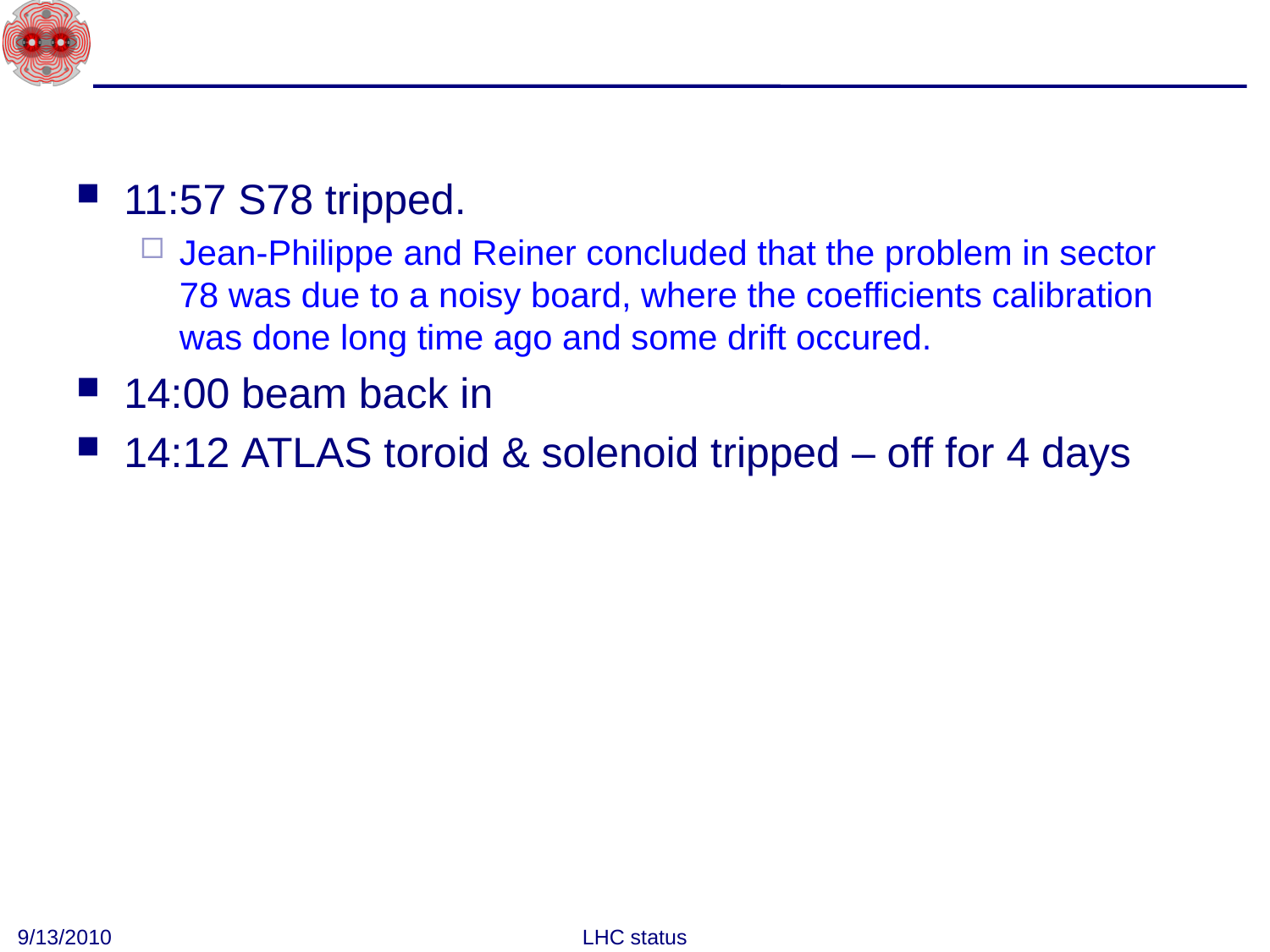

#
11:57 S78 tripped.
Jean-Philippe and Reiner concluded that the problem in sector 78 was due to a noisy board, where the coefficients calibration was done long time ago and some drift occured.
14:00 beam back in
14:12 ATLAS toroid & solenoid tripped – off for 4 days
9/13/2010
LHC status